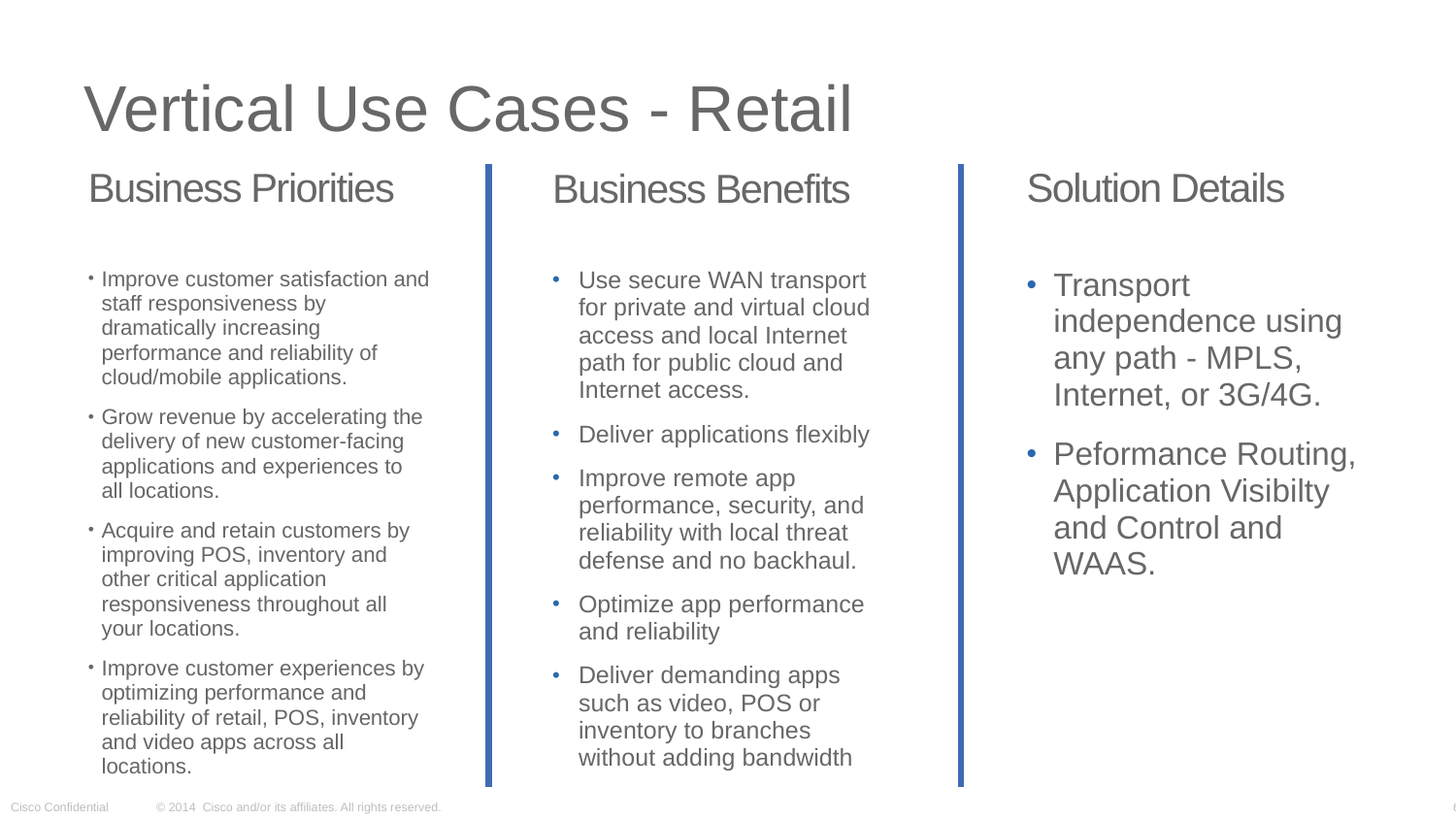

# Vertical Use Cases - Retail
Business Priorities
Solution Details
Business Benefits
Use secure WAN transport for private and virtual cloud access and local Internet path for public cloud and Internet access.
Deliver applications flexibly
Improve remote app performance, security, and reliability with local threat defense and no backhaul.
Optimize app performance and reliability
Deliver demanding apps such as video, POS or inventory to branches without adding bandwidth
Transport independence using any path - MPLS, Internet, or 3G/4G.
Peformance Routing, Application Visibilty and Control and WAAS.
Improve customer satisfaction and staff responsiveness by dramatically increasing performance and reliability of cloud/mobile applications.
Grow revenue by accelerating the delivery of new customer-facing applications and experiences to all locations.
Acquire and retain customers by improving POS, inventory and other critical application responsiveness throughout all your locations.
Improve customer experiences by optimizing performance and reliability of retail, POS, inventory and video apps across all locations.